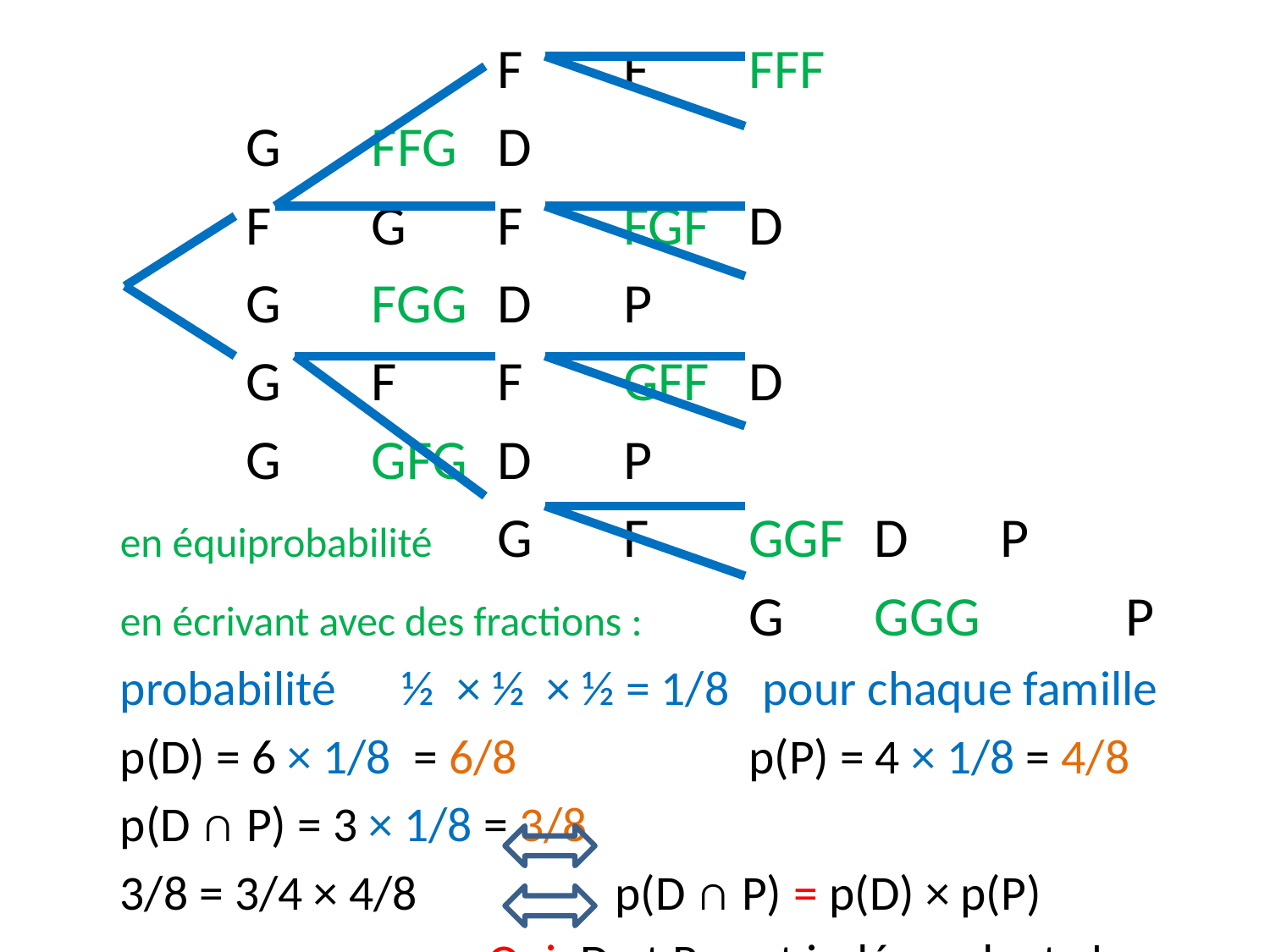

F      		F	FFF
					G 	FFG 	D
	F		G      		F	FGF	D
					G 	FGG 	D	P
	G		F		F	GFF 	D
					G 	GFG 	D	P
en équiprobabilité	G		F	GGF	D 	P
en écrivant avec des fractions :	G 	GGG 	 	P
probabilité      ½  × ½  × ½ = 1/8   pour chaque famille
p(D) = 6 × 1/8  = 6/8  	     	p(P) = 4 × 1/8 = 4/8
p(D ∩ P) = 3 × 1/8 = 3/8
3/8 = 3/4 × 4/8                  p(D ∩ P) = p(D) × p(P)
		                      Oui, D et P sont indépendants !
#